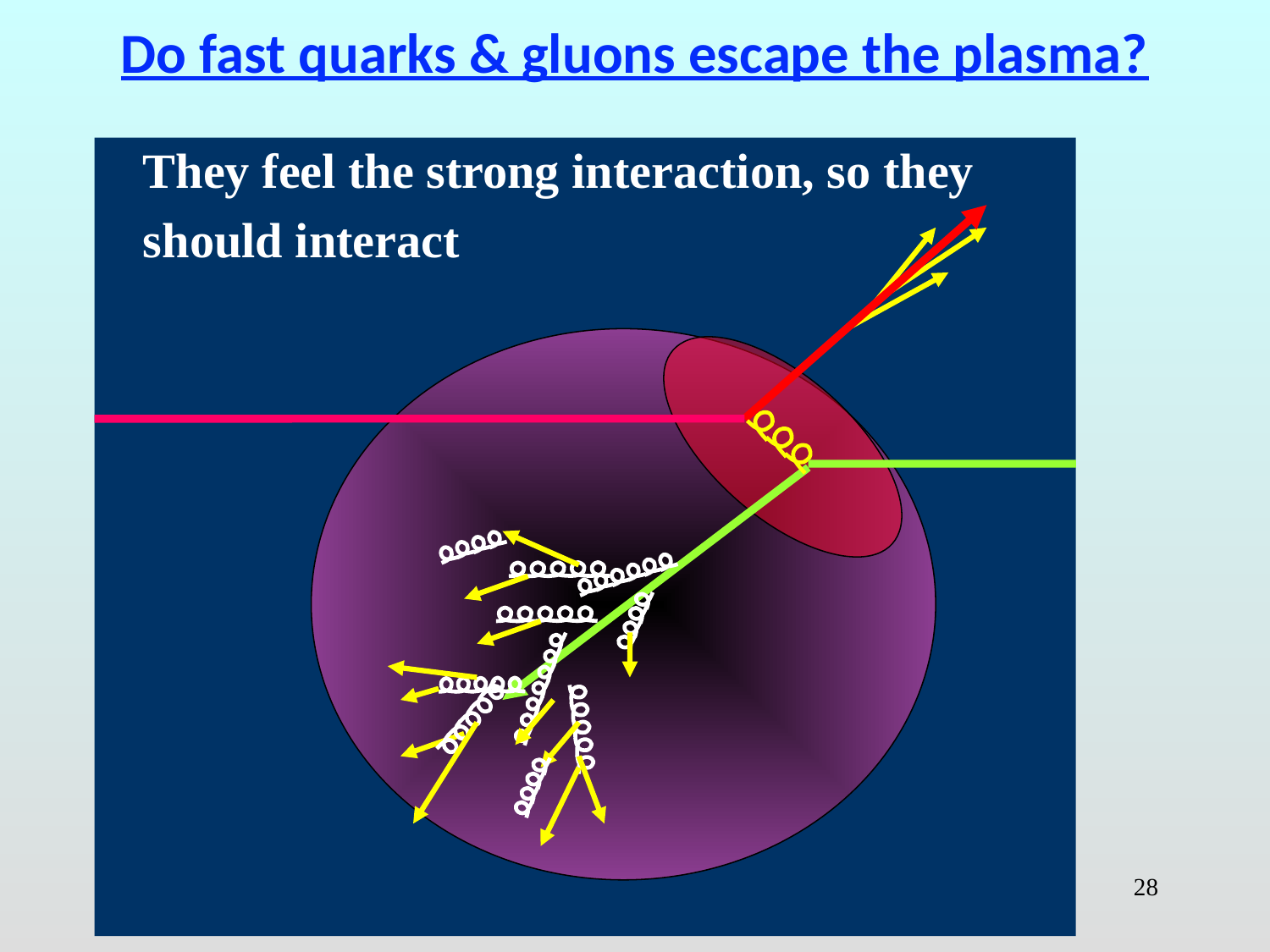

# Do fast quarks & gluons escape the plasma?
They feel the strong interaction, so they
should interact

28